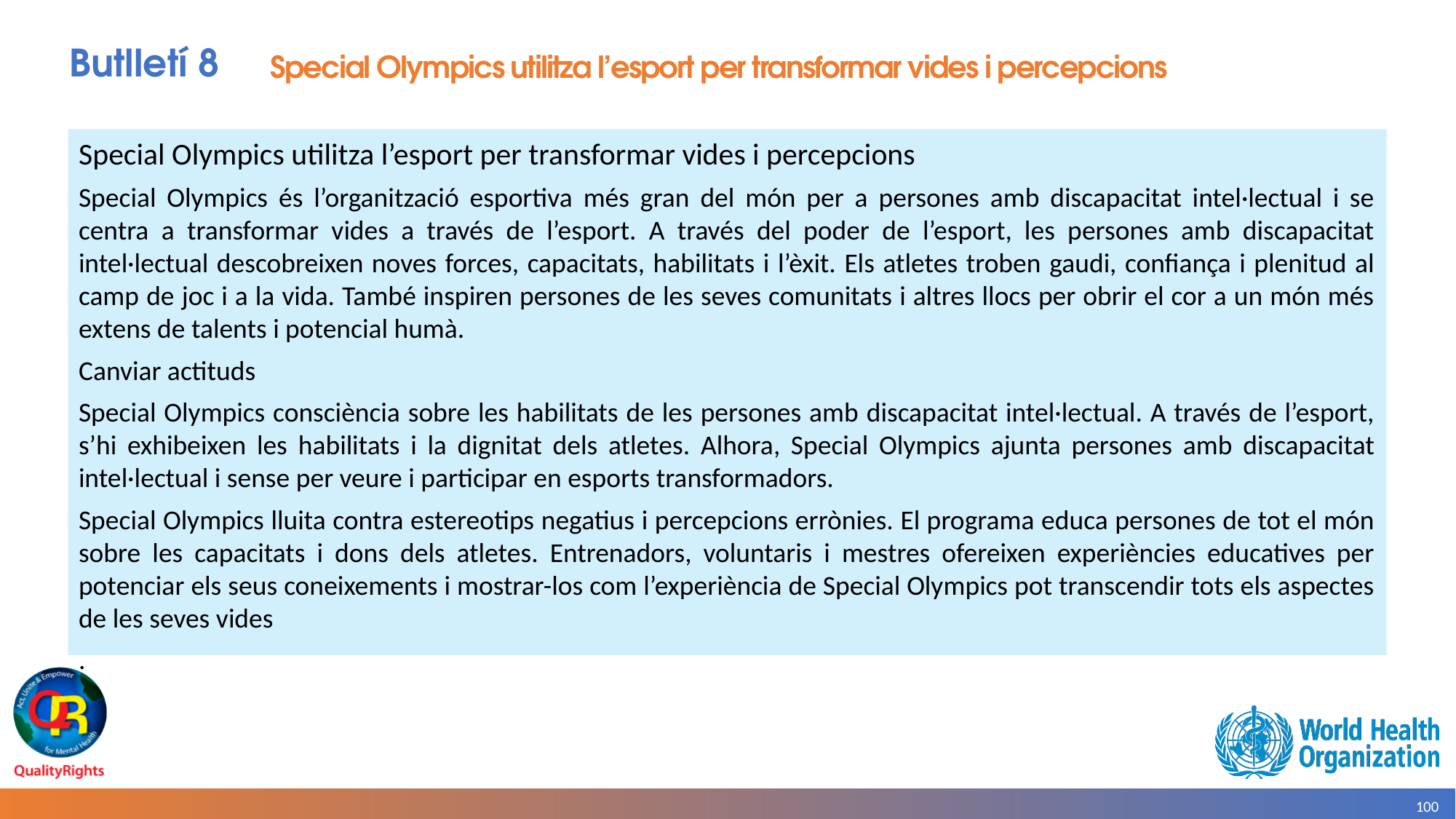

# Butlletí 8
Special Olympics utilitza l’esport per transformar vides i percepcions
Special Olympics utilitza l’esport per transformar vides i percepcions
Special Olympics és l’organització esportiva més gran del món per a persones amb discapacitat intel·lectual i se centra a transformar vides a través de l’esport. A través del poder de l’esport, les persones amb discapacitat intel·lectual descobreixen noves forces, capacitats, habilitats i l’èxit. Els atletes troben gaudi, confiança i plenitud al camp de joc i a la vida. També inspiren persones de les seves comunitats i altres llocs per obrir el cor a un món més extens de talents i potencial humà.
Canviar actituds
Special Olympics consciència sobre les habilitats de les persones amb discapacitat intel·lectual. A través de l’esport, s’hi exhibeixen les habilitats i la dignitat dels atletes. Alhora, Special Olympics ajunta persones amb discapacitat intel·lectual i sense per veure i participar en esports transformadors.
Special Olympics lluita contra estereotips negatius i percepcions errònies. El programa educa persones de tot el món sobre les capacitats i dons dels atletes. Entrenadors, voluntaris i mestres ofereixen experiències educatives per potenciar els seus coneixements i mostrar-los com l’experiència de Special Olympics pot transcendir tots els aspectes de les seves vides
.